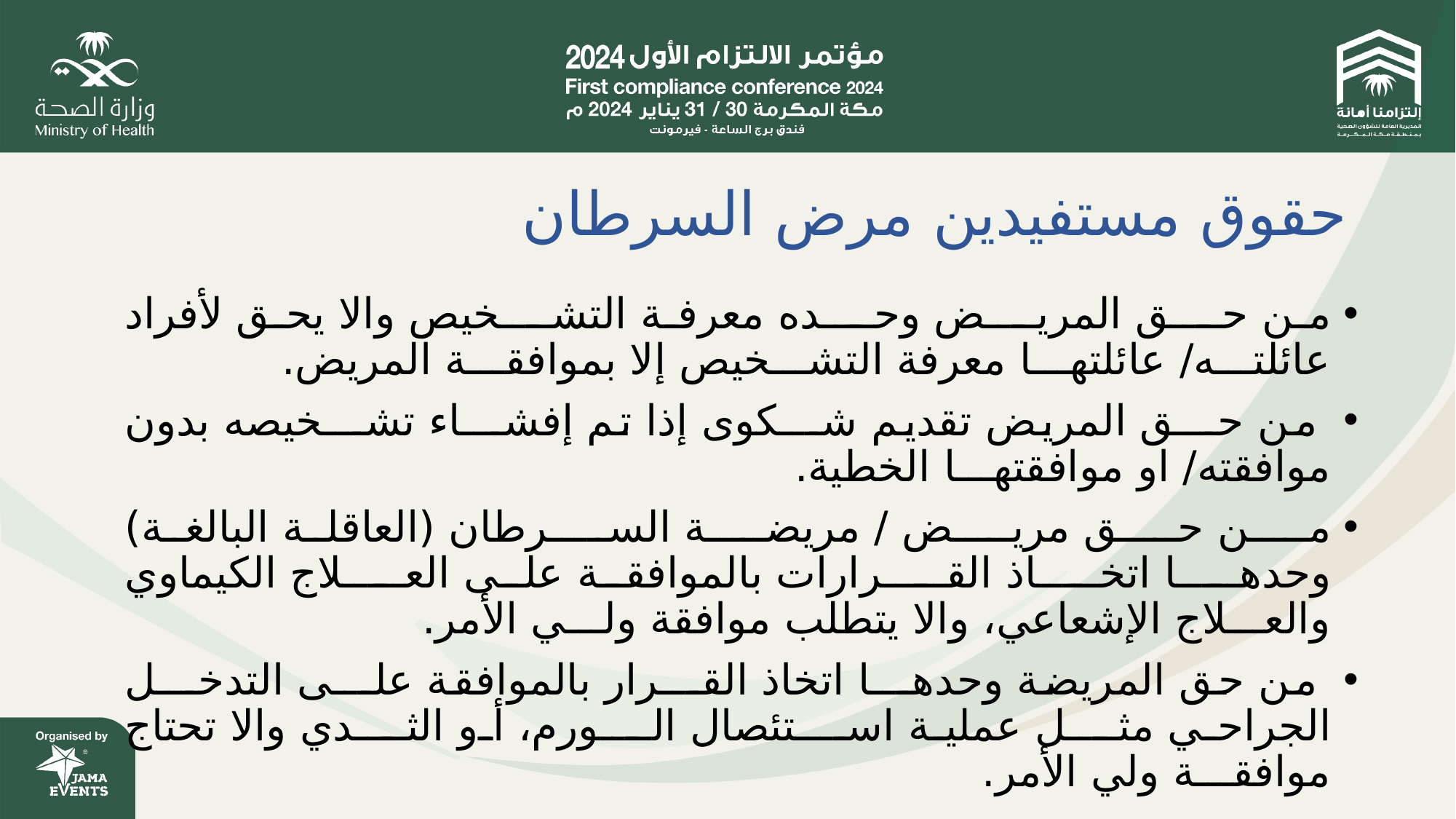

# حقوق مستفيدين مرض السرطان
من حـــق المريـــض وحـــده معرفة التشـــخيص والا يحق لأفراد عائلتـــه/ عائلتهـــا معرفة التشـــخيص إلا بموافقـــة المريض.
 من حـــق المريض تقديم شـــكوى إذا تم إفشـــاء تشـــخيصه بدون موافقته/ او موافقتهـــا الخطية.
مـــن حـــق مريـــض / مريضـــة الســـرطان (العاقلة البالغة) وحدهـــا اتخـــاذ القـــرارات بالموافقة على العـــلاج الكيماوي والعـــلاج الإشعاعي، والا يتطلب موافقة ولـــي الأمر.
 من حق المريضة وحدهـــا اتخاذ القـــرار بالموافقة علـــى التدخـــل الجراحي مثـــل عملية اســـتئصال الـــورم، أو الثـــدي والا تحتاج موافقـــة ولي الأمر.